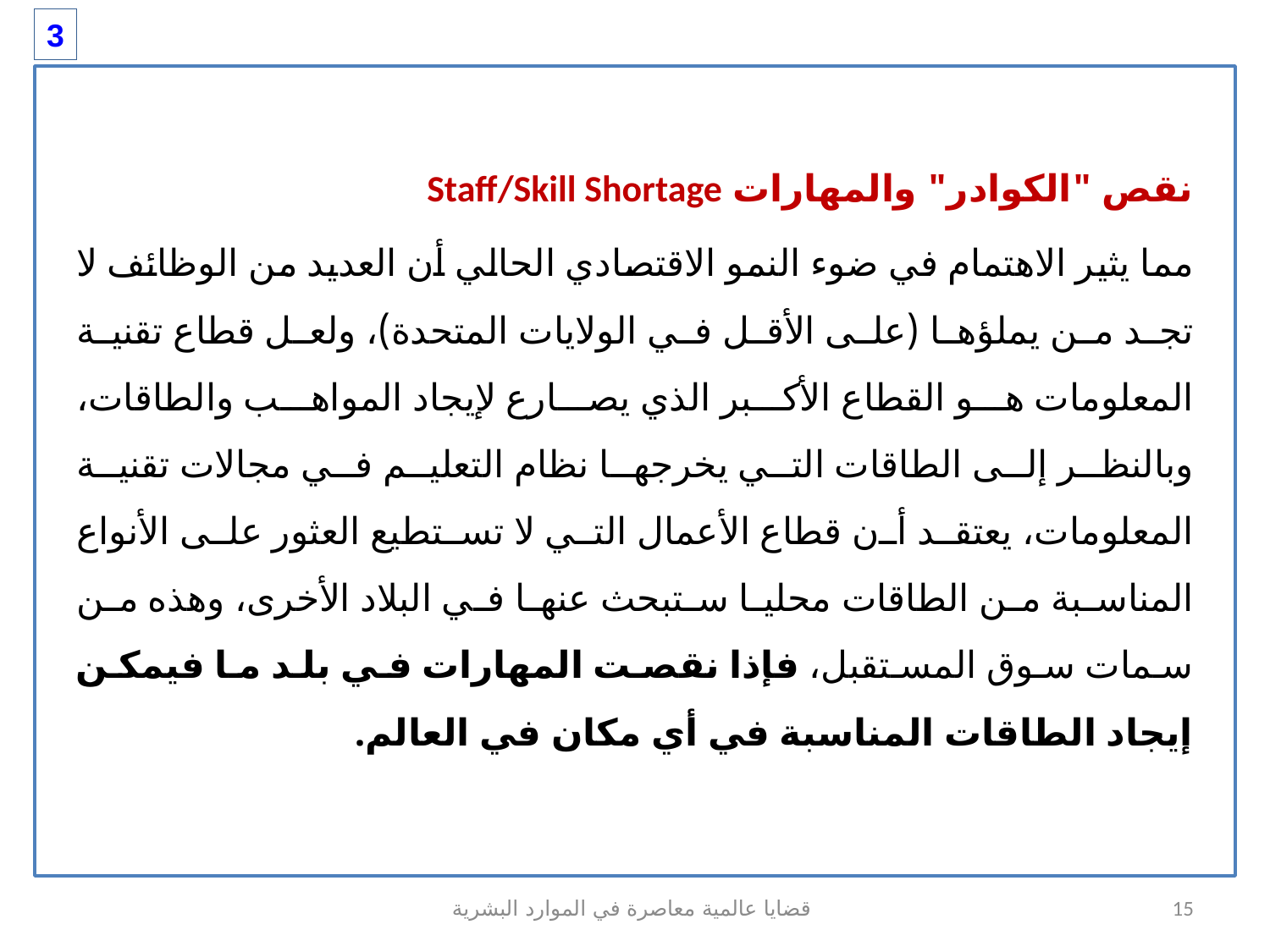

3

نقص "الكوادر" والمهارات Staff/Skill Shortage
مما يثير الاهتمام في ضوء النمو الاقتصادي الحالي أن العديد من الوظائف لا تجد من يملؤها (على الأقل في الولايات المتحدة)، ولعل قطاع تقنية المعلومات هو القطاع الأكبر الذي يصارع لإيجاد المواهب والطاقات، وبالنظر إلى الطاقات التي يخرجها نظام التعليم في مجالات تقنية المعلومات، يعتقد أن قطاع الأعمال التي لا تستطيع العثور على الأنواع المناسبة من الطاقات محليا ستبحث عنها في البلاد الأخرى، وهذه من سمات سوق المستقبل، فإذا نقصت المهارات في بلد ما فيمكن إيجاد الطاقات المناسبة في أي مكان في العالم.
قضايا عالمية معاصرة في الموارد البشرية
15